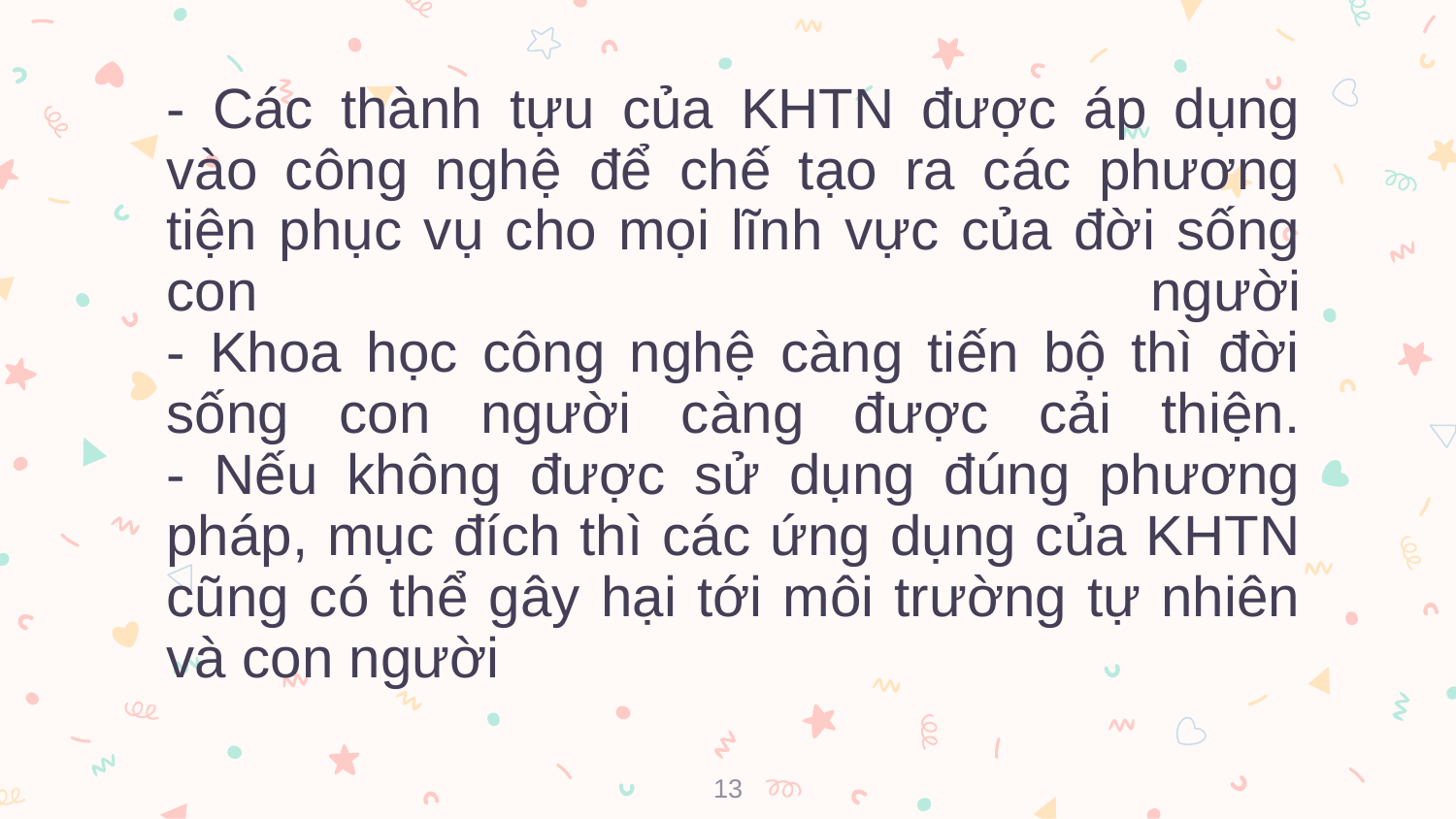

# - Các thành tựu của KHTN được áp dụng vào công nghệ để chế tạo ra các phương tiện phục vụ cho mọi lĩnh vực của đời sống con người - Khoa học công nghệ càng tiến bộ thì đời sống con người càng được cải thiện. - Nếu không được sử dụng đúng phương pháp, mục đích thì các ứng dụng của KHTN cũng có thể gây hại tới môi trường tự nhiên và con người
13